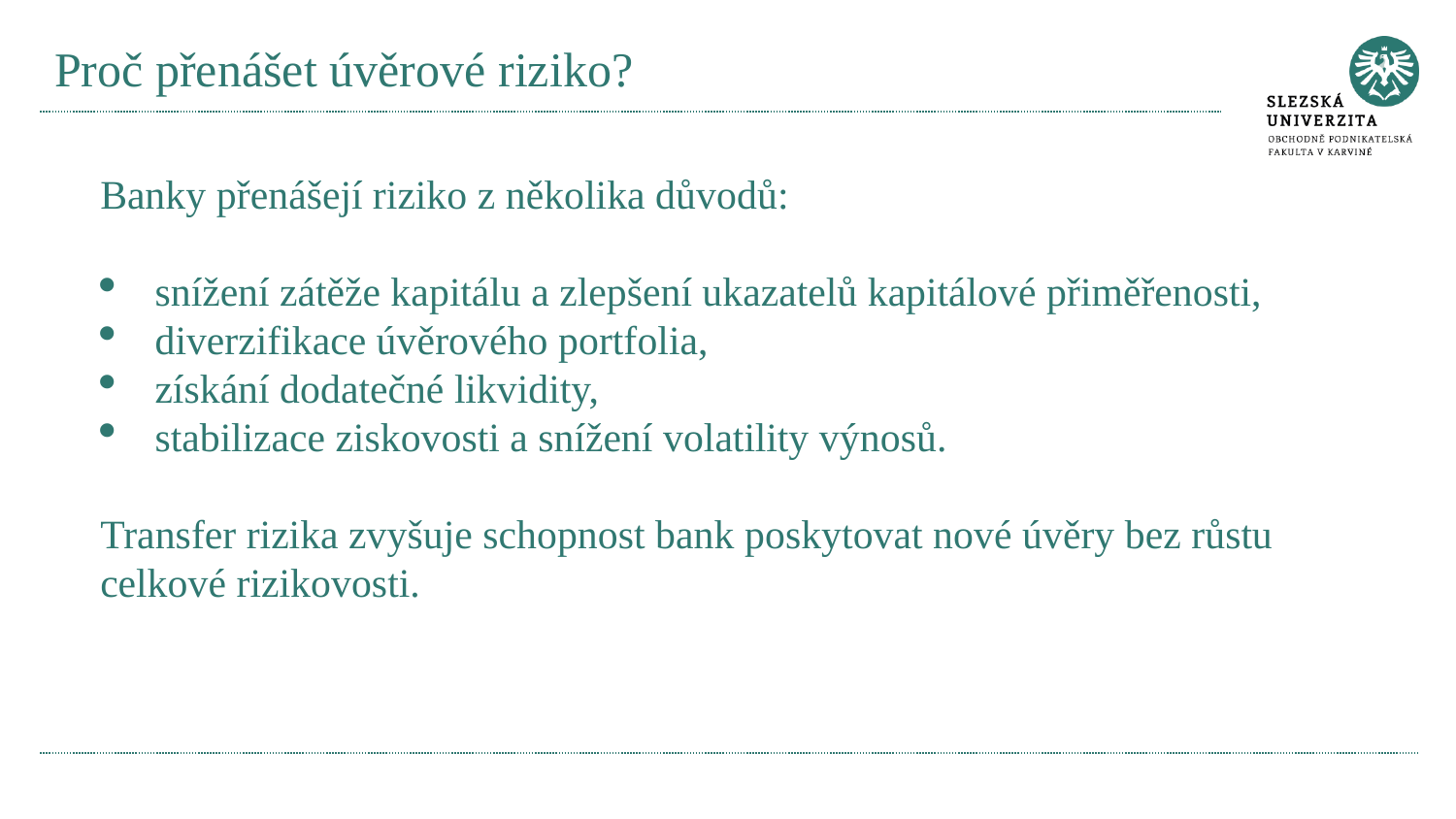

# Proč přenášet úvěrové riziko?
Banky přenášejí riziko z několika důvodů:

snížení zátěže kapitálu a zlepšení ukazatelů kapitálové přiměřenosti,
diverzifikace úvěrového portfolia,
získání dodatečné likvidity,
stabilizace ziskovosti a snížení volatility výnosů.

Transfer rizika zvyšuje schopnost bank poskytovat nové úvěry bez růstu celkové rizikovosti.